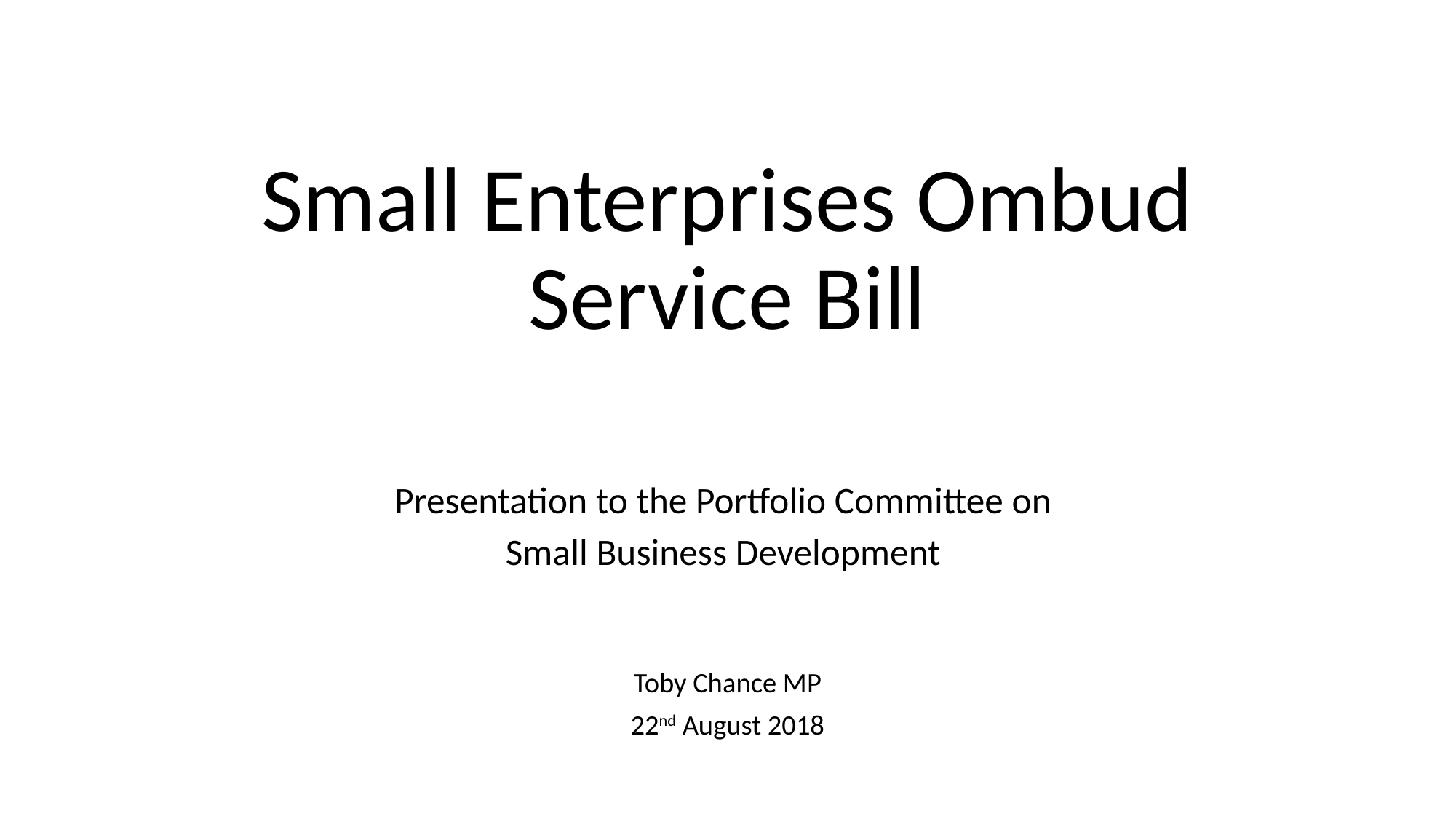

# Small Enterprises Ombud Service Bill

Presentation to the Portfolio Committee on
Small Business Development

Toby Chance MP
22nd August 2018